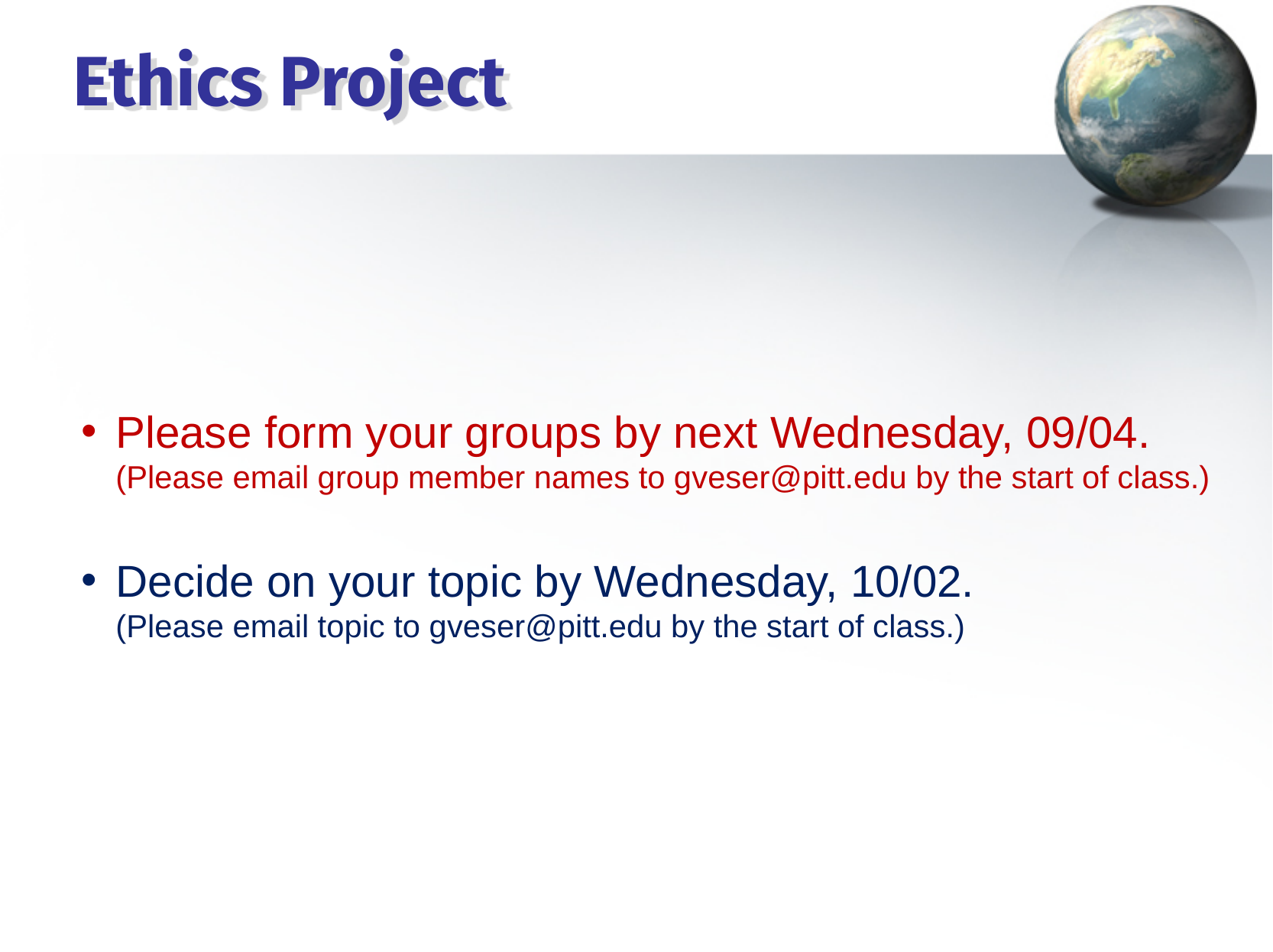

# Ethics Project
Please form your groups by next Wednesday, 09/04.
(Please email group member names to gveser@pitt.edu by the start of class.)
Decide on your topic by Wednesday, 10/02.
(Please email topic to gveser@pitt.edu by the start of class.)